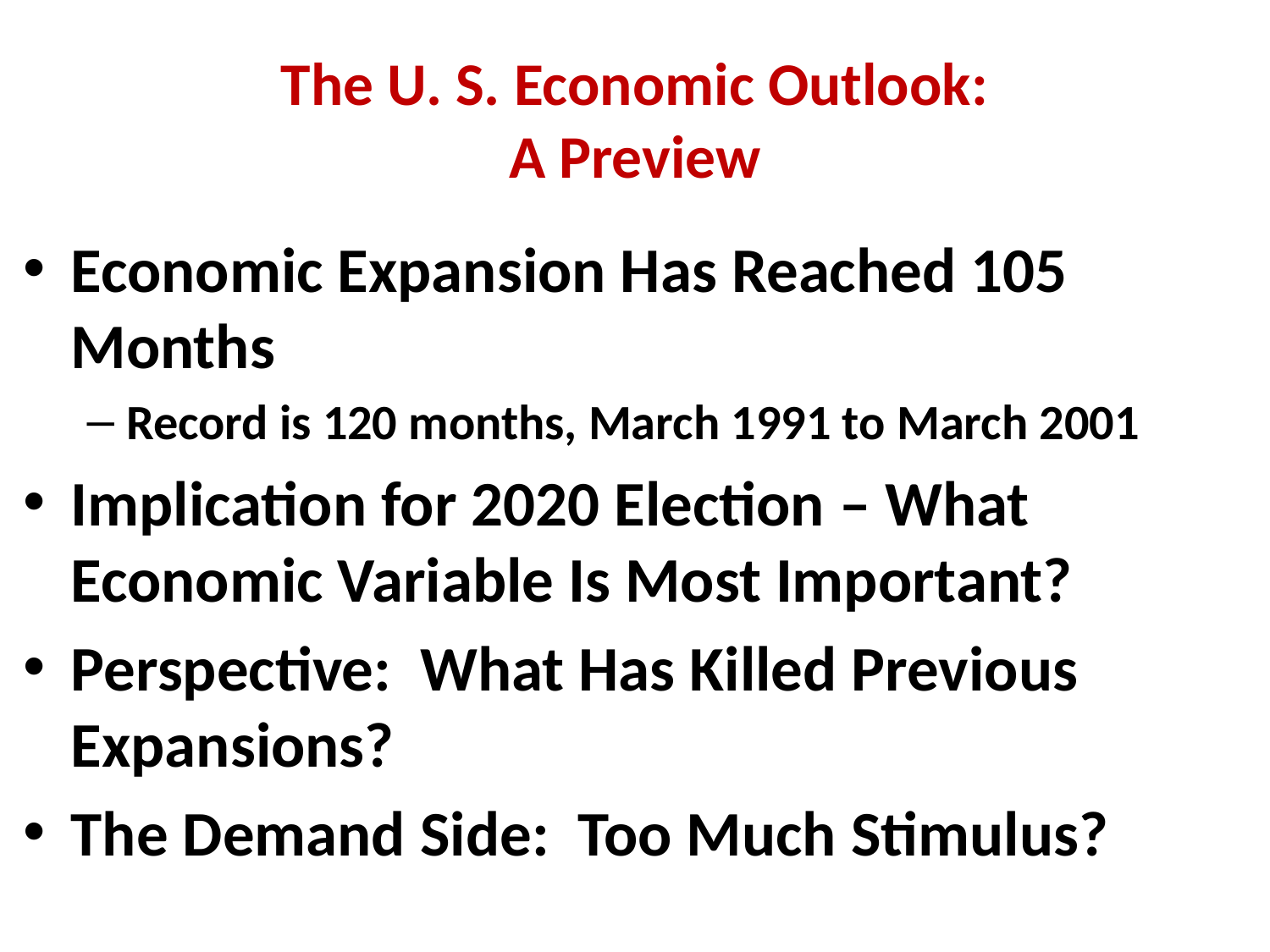

# The U. S. Economic Outlook: A Preview
Economic Expansion Has Reached 105 Months
Record is 120 months, March 1991 to March 2001
Implication for 2020 Election – What Economic Variable Is Most Important?
Perspective:  What Has Killed Previous Expansions?
The Demand Side:  Too Much Stimulus?